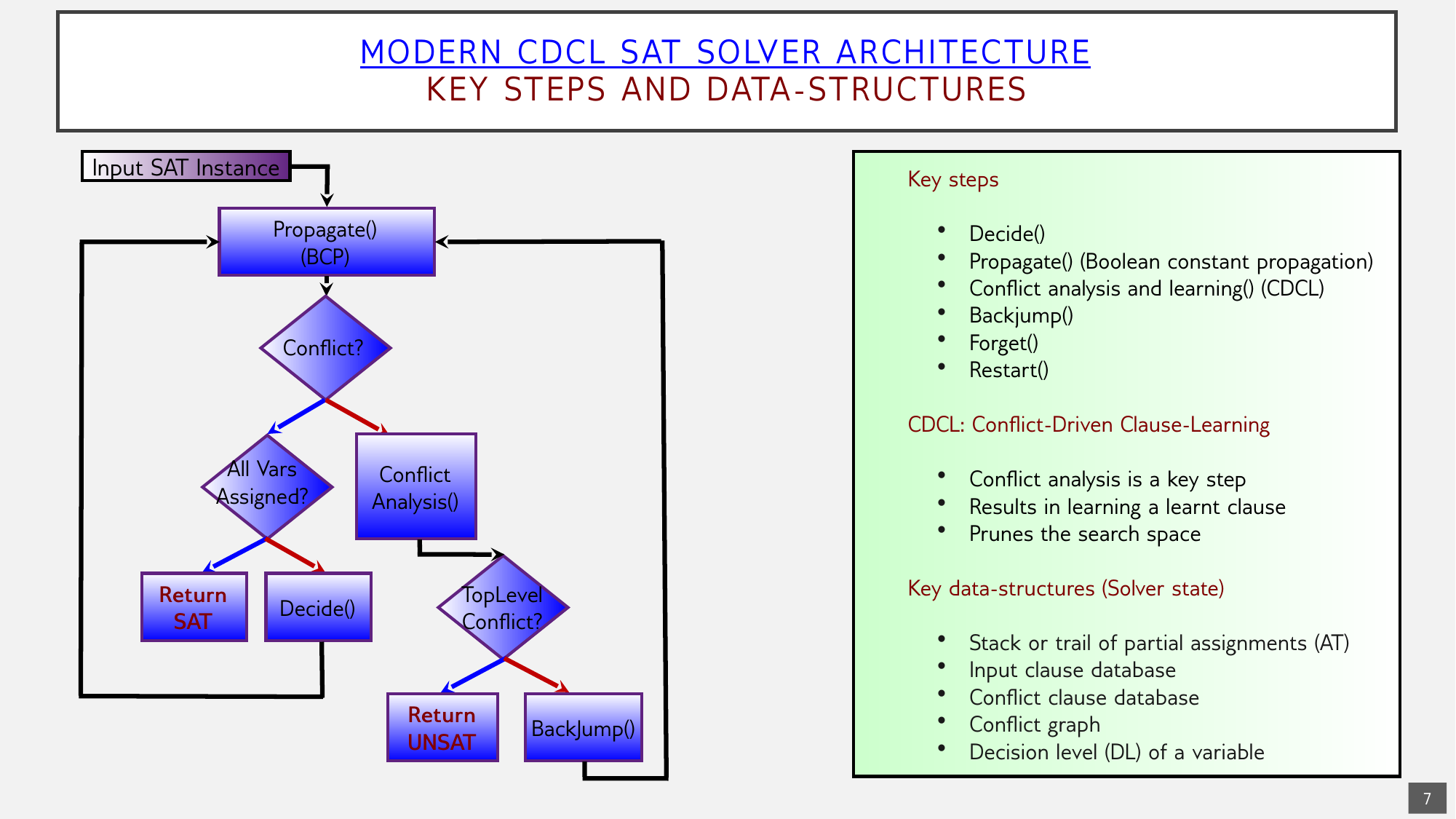

# Modern CDCL SAT Solver Architecture Key Steps and Data-structures
Input SAT Instance

Propagate()
(BCP)

Conflict?

Conflict
Analysis()

All Vars
Assigned?

TopLevel
Conflict?

Return
SAT

Decide()

Return
UNSAT

BackJump()

Key steps
 Decide()
 Propagate() (Boolean constant propagation)
 Conflict analysis and learning() (CDCL)
 Backjump()
 Forget()
 Restart()

CDCL: Conflict-Driven Clause-Learning

 Conflict analysis is a key step
 Results in learning a learnt clause
 Prunes the search space

Key data-structures (Solver state)

 Stack or trail of partial assignments (AT)
 Input clause database
 Conflict clause database
 Conflict graph
 Decision level (DL) of a variable
7